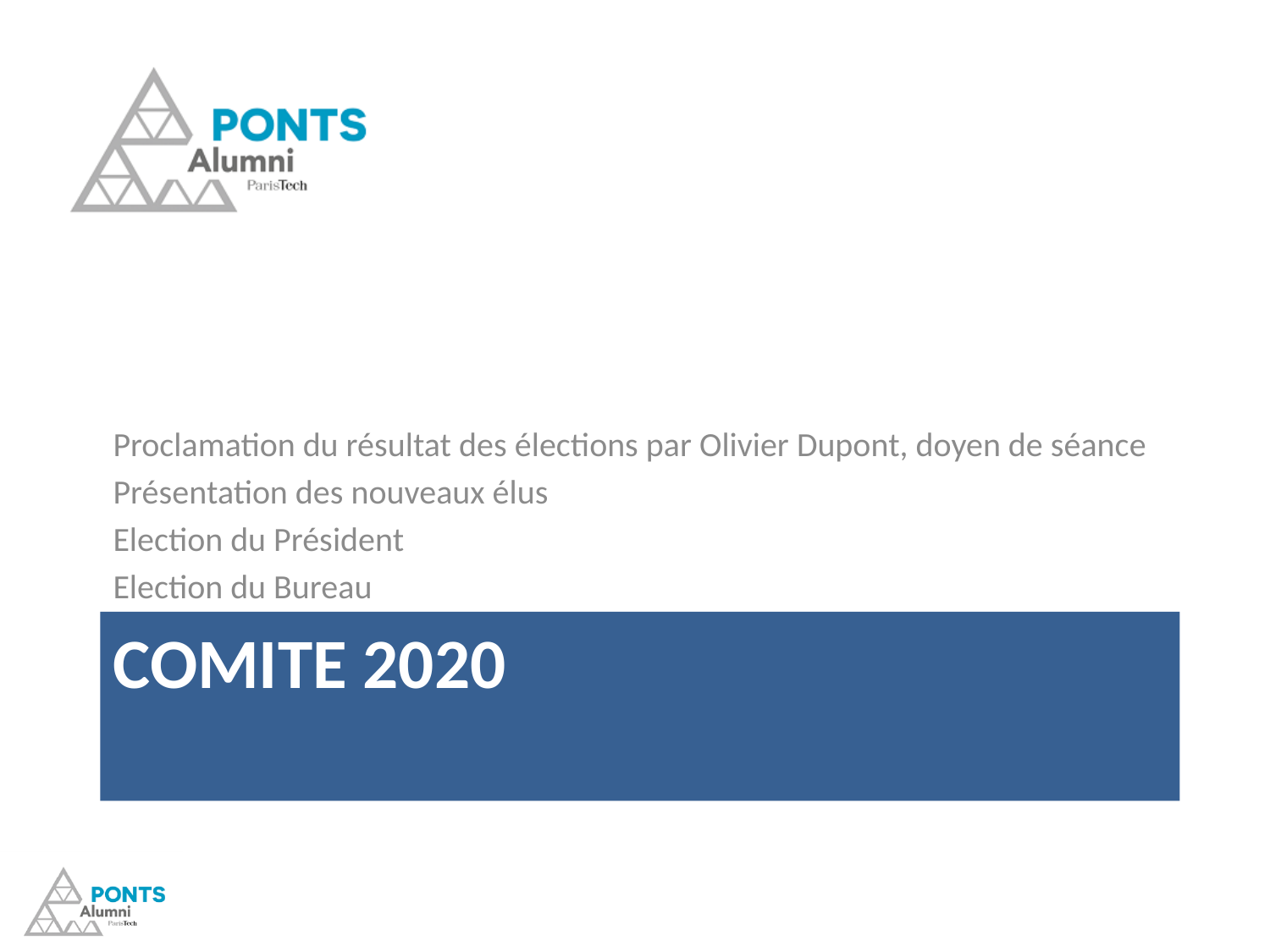

Proclamation du résultat des élections par Olivier Dupont, doyen de séance
Présentation des nouveaux élus
Election du Président
Election du Bureau
# Comite 2020